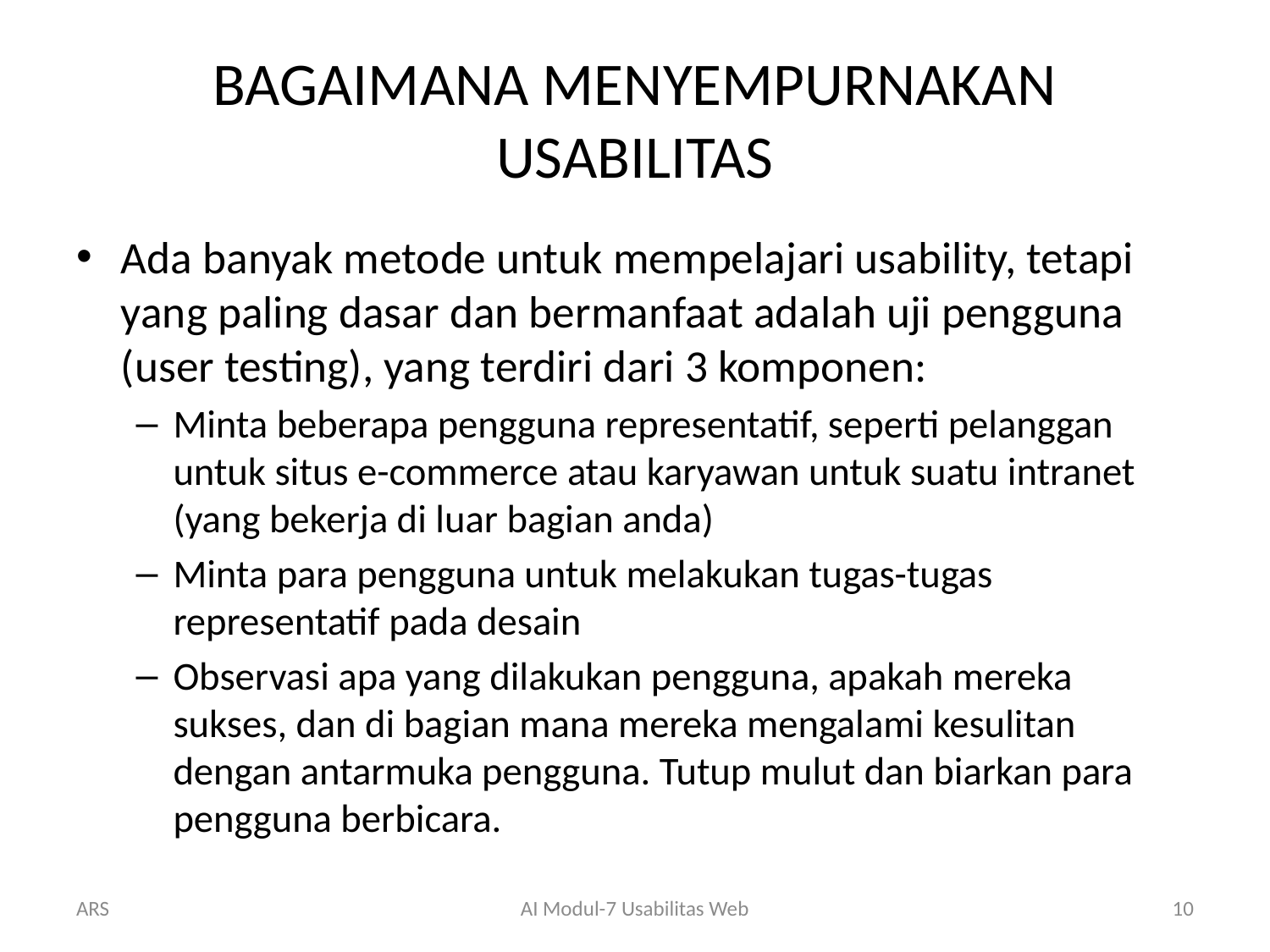

# BAGAIMANA MENYEMPURNAKAN USABILITAS
Ada banyak metode untuk mempelajari usability, tetapi yang paling dasar dan bermanfaat adalah uji pengguna (user testing), yang terdiri dari 3 komponen:
Minta beberapa pengguna representatif, seperti pelanggan untuk situs e-commerce atau karyawan untuk suatu intranet (yang bekerja di luar bagian anda)
Minta para pengguna untuk melakukan tugas-tugas representatif pada desain
Observasi apa yang dilakukan pengguna, apakah mereka sukses, dan di bagian mana mereka mengalami kesulitan dengan antarmuka pengguna. Tutup mulut dan biarkan para pengguna berbicara.
ARS
AI Modul-7 Usabilitas Web
10